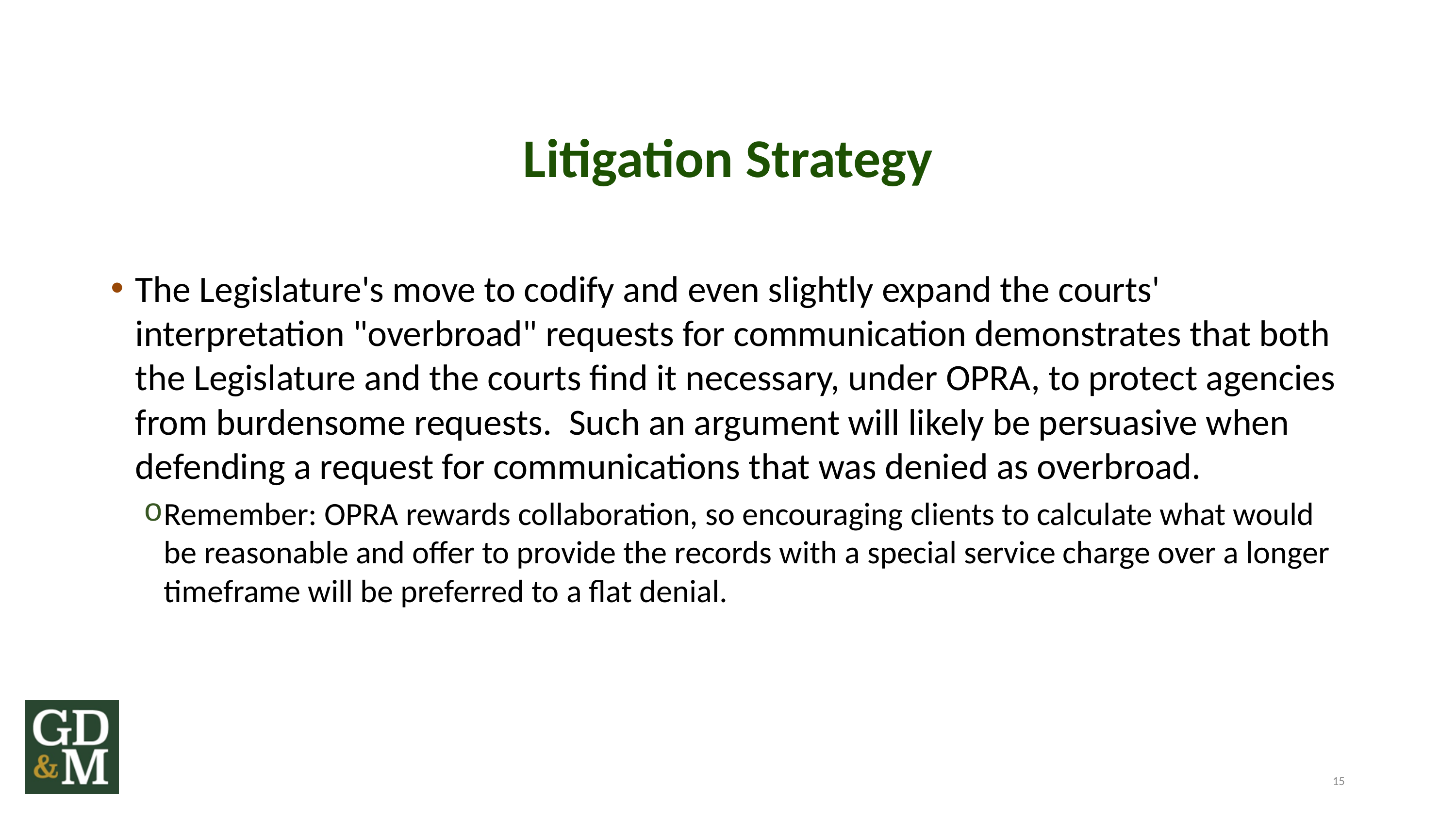

# Litigation Strategy

The Legislature's move to codify and even slightly expand the courts' interpretation "overbroad" requests for communication demonstrates that both the Legislature and the courts find it necessary, under OPRA, to protect agencies from burdensome requests.  Such an argument will likely be persuasive when defending a request for communications that was denied as overbroad.
Remember: OPRA rewards collaboration, so encouraging clients to calculate what would be reasonable and offer to provide the records with a special service charge over a longer timeframe will be preferred to a flat denial.

15